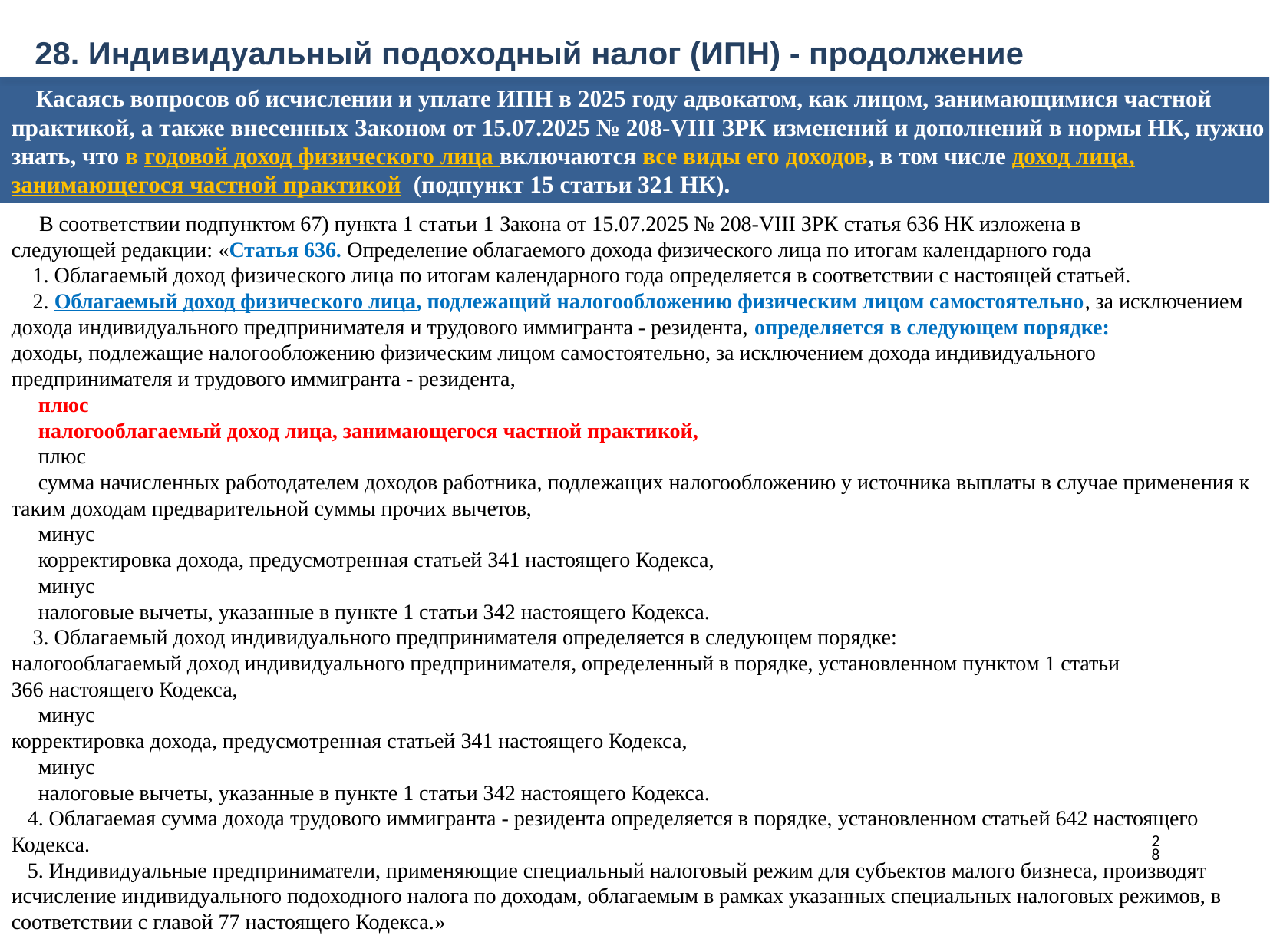

28. Индивидуальный подоходный налог (ИПН) - продолжение
    Касаясь вопросов об исчислении и уплате ИПН в 2025 году адвокатом, как лицом, занимающимися частной практикой, а также внесенных Законом от 15.07.2025 № 208-VIII ЗРК изменений и дополнений в нормы НК, нужно знать, что в годовой доход физического лица включаются все виды его доходов, в том числе доход лица, занимающегося частной практикой  (подпункт 15 статьи 321 НК).

     В соответствии подпунктом 67) пункта 1 статьи 1 Закона от 15.07.2025 № 208-VIII ЗРК статья 636 НК изложена в
следующей редакции: «Статья 636. Определение облагаемого дохода физического лица по итогам календарного года
    1. Облагаемый доход физического лица по итогам календарного года определяется в соответствии с настоящей статьей.
    2. Облагаемый доход физического лица, подлежащий налогообложению физическим лицом самостоятельно, за исключением дохода индивидуального предпринимателя и трудового иммигранта - резидента, определяется в следующем порядке:
доходы, подлежащие налогообложению физическим лицом самостоятельно, за исключением дохода индивидуального предпринимателя и трудового иммигранта - резидента,
     плюс
     налогооблагаемый доход лица, занимающегося частной практикой,
     плюс
     сумма начисленных работодателем доходов работника, подлежащих налогообложению у источника выплаты в случае применения к таким доходам предварительной суммы прочих вычетов,
     минус
     корректировка дохода, предусмотренная статьей 341 настоящего Кодекса,
     минус
     налоговые вычеты, указанные в пункте 1 статьи 342 настоящего Кодекса.
    3. Облагаемый доход индивидуального предпринимателя определяется в следующем порядке:
налогооблагаемый доход индивидуального предпринимателя, определенный в порядке, установленном пунктом 1 статьи 366 настоящего Кодекса,
     минус
корректировка дохода, предусмотренная статьей 341 настоящего Кодекса,
     минус
     налоговые вычеты, указанные в пункте 1 статьи 342 настоящего Кодекса.
   4. Облагаемая сумма дохода трудового иммигранта - резидента определяется в порядке, установленном статьей 642 настоящего Кодекса.
   5. Индивидуальные предприниматели, применяющие специальный налоговый режим для субъектов малого бизнеса, производят исчисление индивидуального подоходного налога по доходам, облагаемым в рамках указанных специальных налоговых режимов, в соответствии с главой 77 настоящего Кодекса.»

28